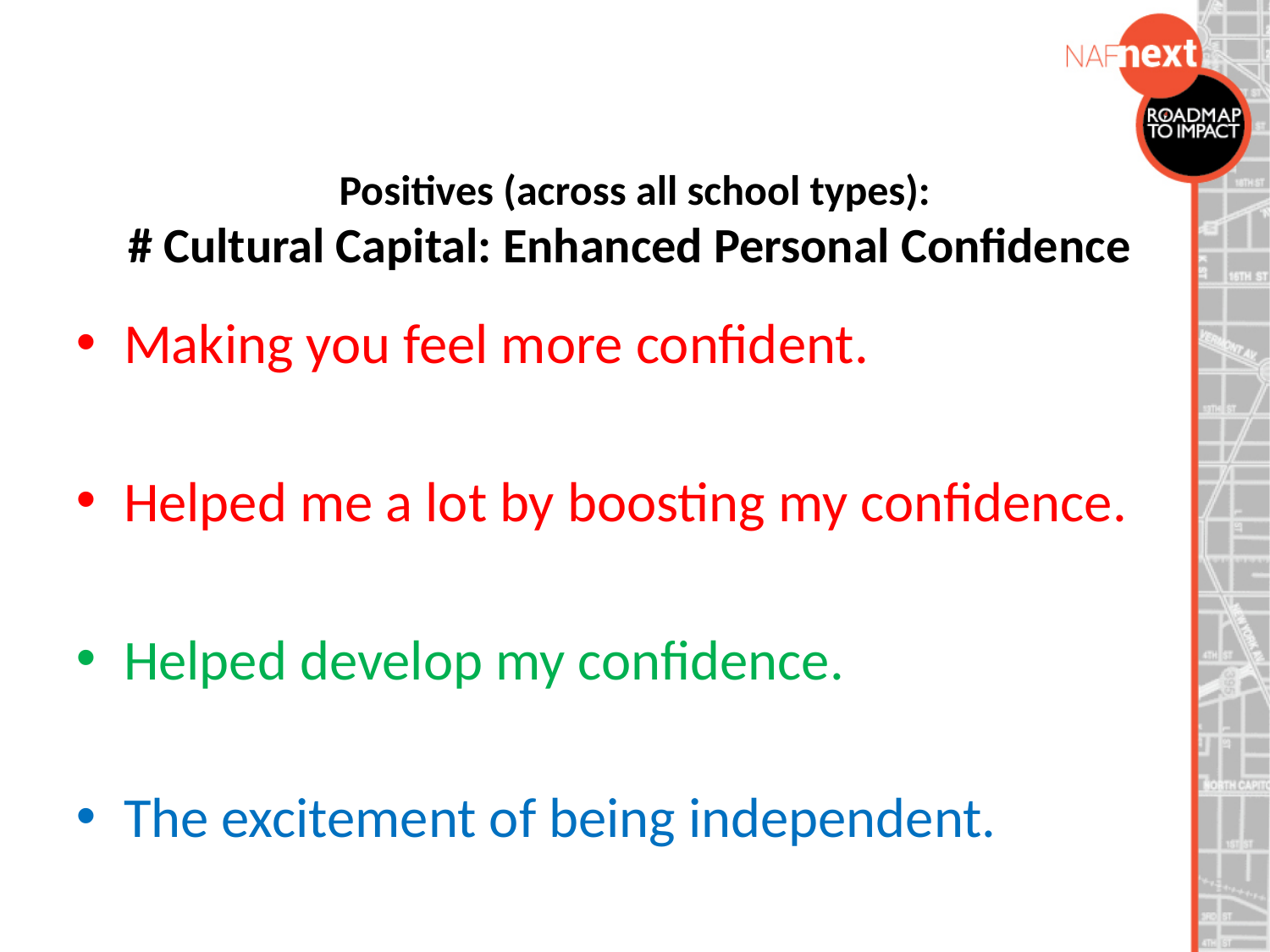

# Positives (across all school types): # Cultural Capital: Enhanced Personal Confidence

Making you feel more confident.

Helped me a lot by boosting my confidence.

Helped develop my confidence.

The excitement of being independent.